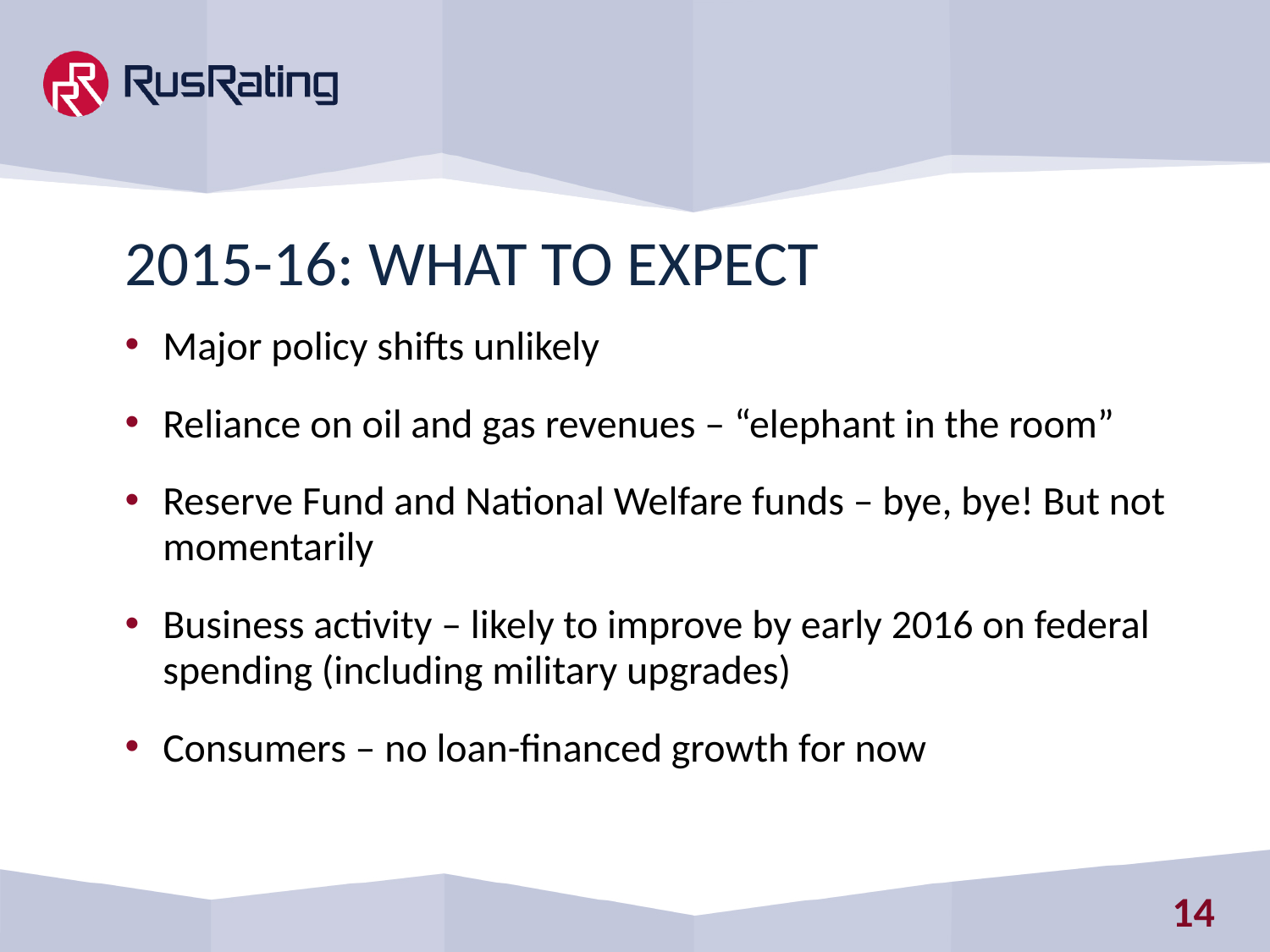

2015-16: what to expect
Major policy shifts unlikely
Reliance on oil and gas revenues – “elephant in the room”
Reserve Fund and National Welfare funds – bye, bye! But not momentarily
Business activity – likely to improve by early 2016 on federal spending (including military upgrades)
Consumers – no loan-financed growth for now
14